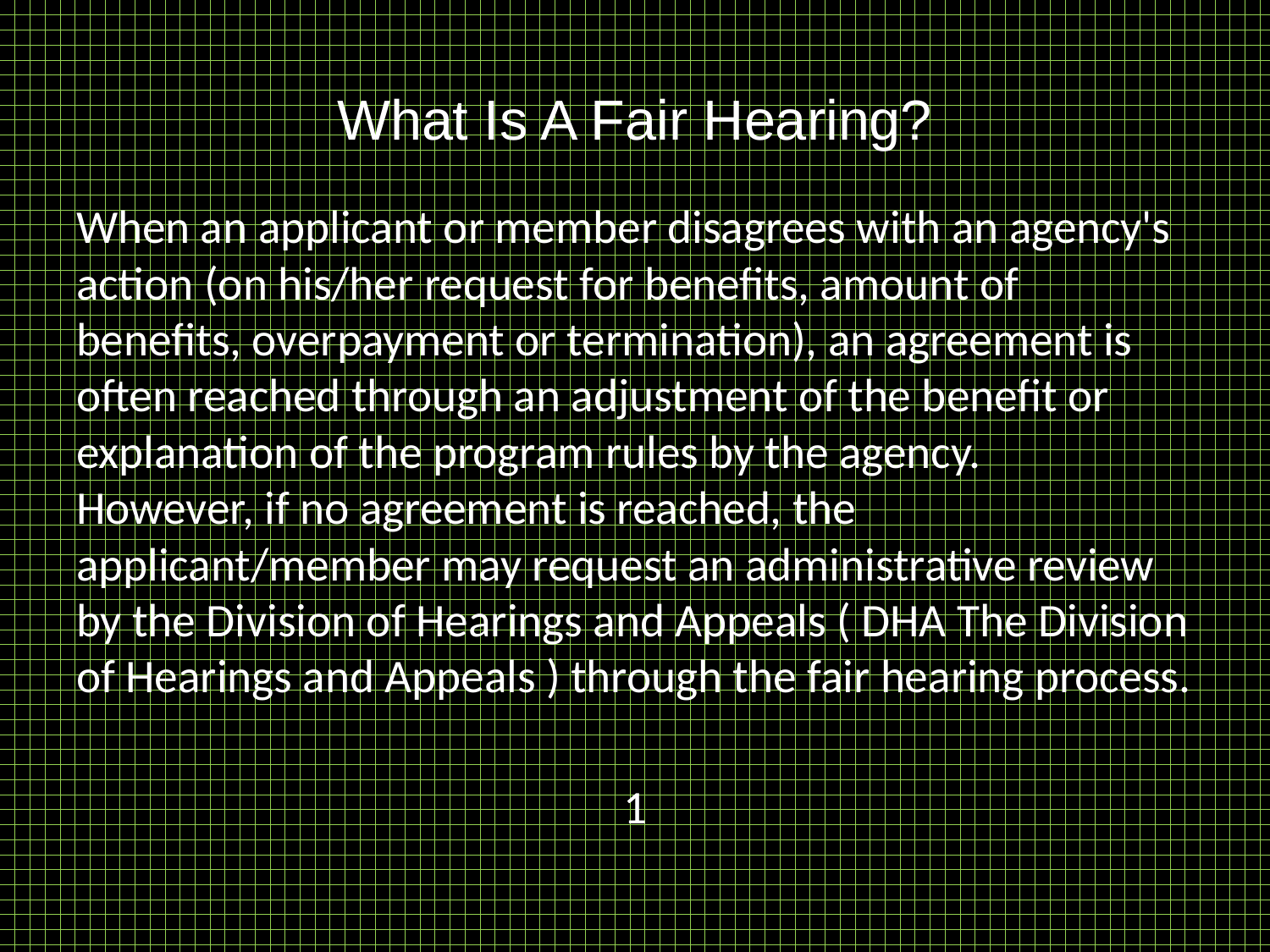

# What Is A Fair Hearing?
When an applicant or member disagrees with an agency's action (on his/her request for benefits, amount of benefits, overpayment or termination), an agreement is often reached through an adjustment of the benefit or explanation of the program rules by the agency.    However, if no agreement is reached, the applicant/member may request an administrative review by the Division of Hearings and Appeals ( DHA The Division of Hearings and Appeals ) through the fair hearing process.

1